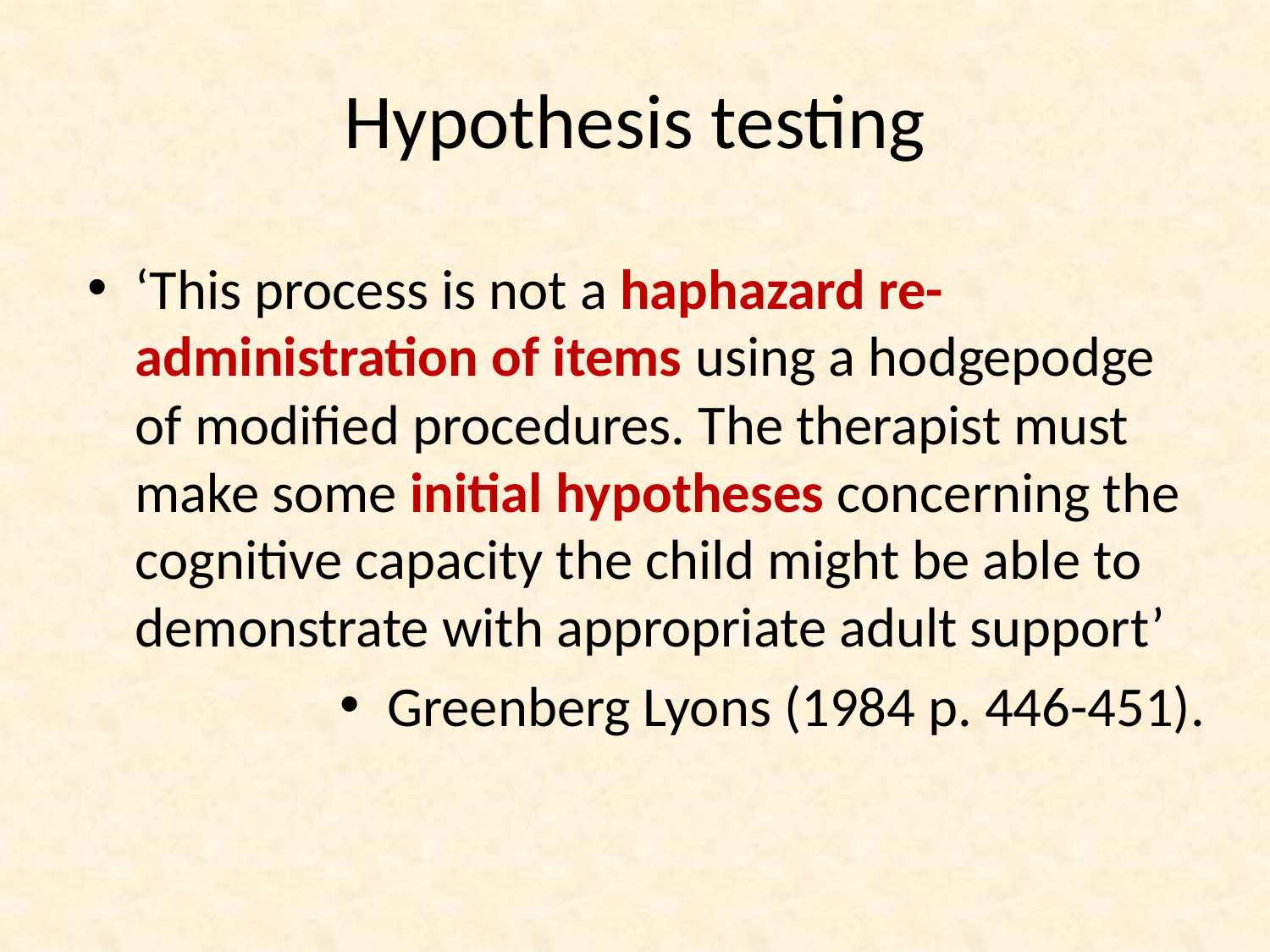

# Hypothesis testing
‘This process is not a haphazard re-administration of items using a hodgepodge of modified procedures. The therapist must make some initial hypotheses concerning the cognitive capacity the child might be able to demonstrate with appropriate adult support’
Greenberg Lyons (1984 p. 446-451).